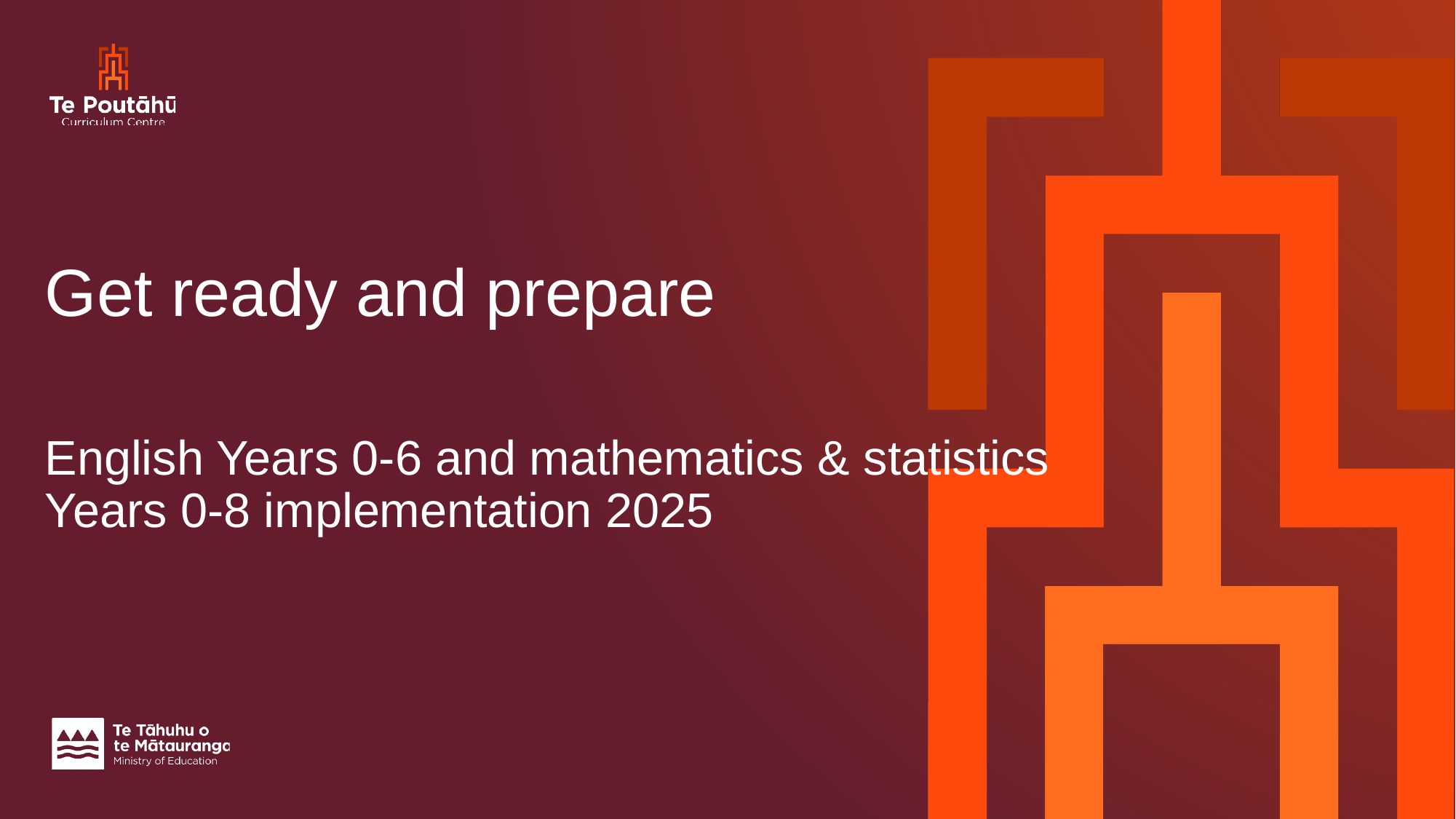

Get ready and prepare

English Years 0-6 and mathematics & statistics Years 0-8 implementation 2025